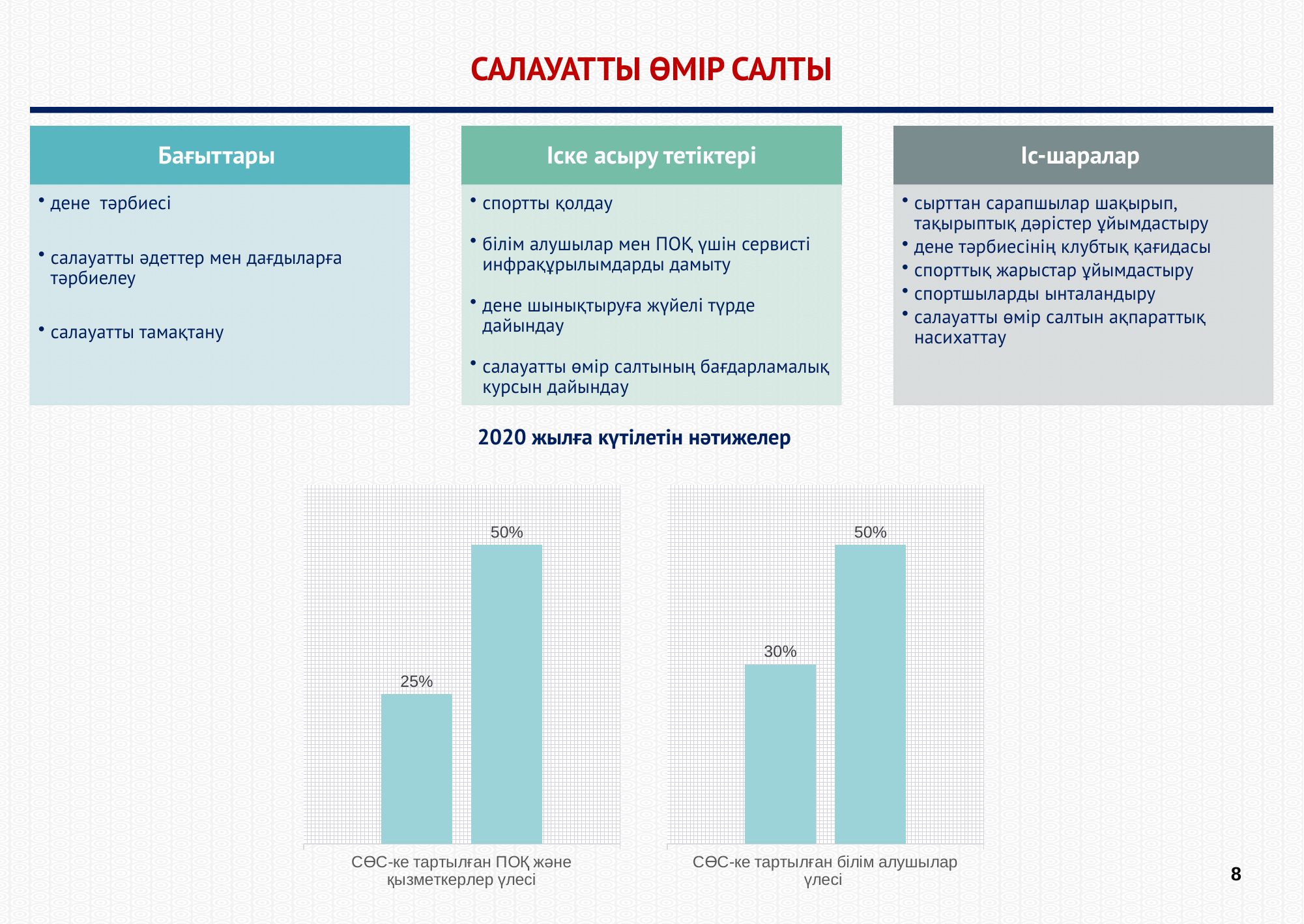

САЛАУАТТЫ ӨМІР САЛТЫ

Бағыттары
дене  тәрбиесі
салауатты әдеттер мен дағдыларға тәрбиелеу
салауатты тамақтану
Іске асыру тетіктері
спортты қолдау
білім алушылар мен ПОҚ үшін сервисті инфрақұрылымдарды дамыту
дене шынықтыруға жүйелі түрде дайындау
салауатты өмір салтының бағдарламалық курсын дайындау
Іс-шаралар
сырттан сарапшылар шақырып, тақырыптық дәрістер ұйымдастыру
дене тәрбиесінің клубтық қағидасы
спорттық жарыстар ұйымдастыру
спортшыларды ынталандыру
салауатты өмір салтын ақпараттық насихаттау
2020 жылға күтілетін нәтижелер

### Chart

| Category | Ряд 1 | Ряд 2 |
|---|---|---|
| СӨС-ке тартылған білім алушылар үлесі  | 30.0 | 50.0 |

### Chart

| Category | Ряд 1 | Ряд 2 |
|---|---|---|
| СӨС-ке тартылған ПОҚ және қызметкерлер үлесі | 25.0 | 50.0 |
8